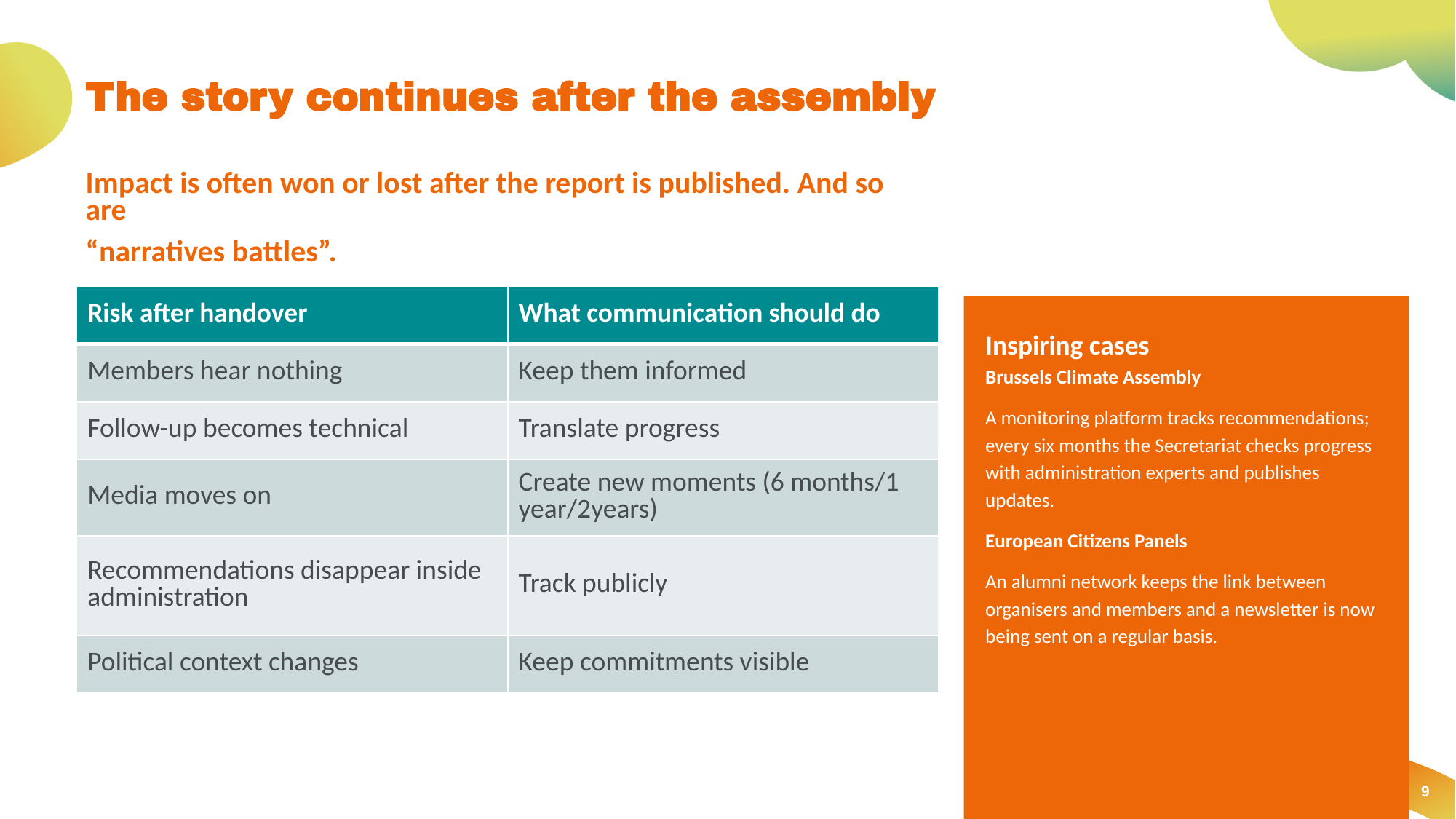

# The story continues after the assembly
Impact is often won or lost after the report is published. And so are
“narratives battles”.

| Risk after handover | What communication should do |
| --- | --- |
| Members hear nothing | Keep them informed |
| Follow-up becomes technical | Translate progress |
| Media moves on | Create new moments (6 months/1 year/2years) |
| Recommendations disappear inside administration | Track publicly |
| Political context changes | Keep commitments visible |
Inspiring cases
Brussels Climate Assembly
A monitoring platform tracks recommendations; every six months the Secretariat checks progress with administration experts and publishes updates.
European Citizens Panels
An alumni network keeps the link between organisers and members and a newsletter is now being sent on a regular basis.